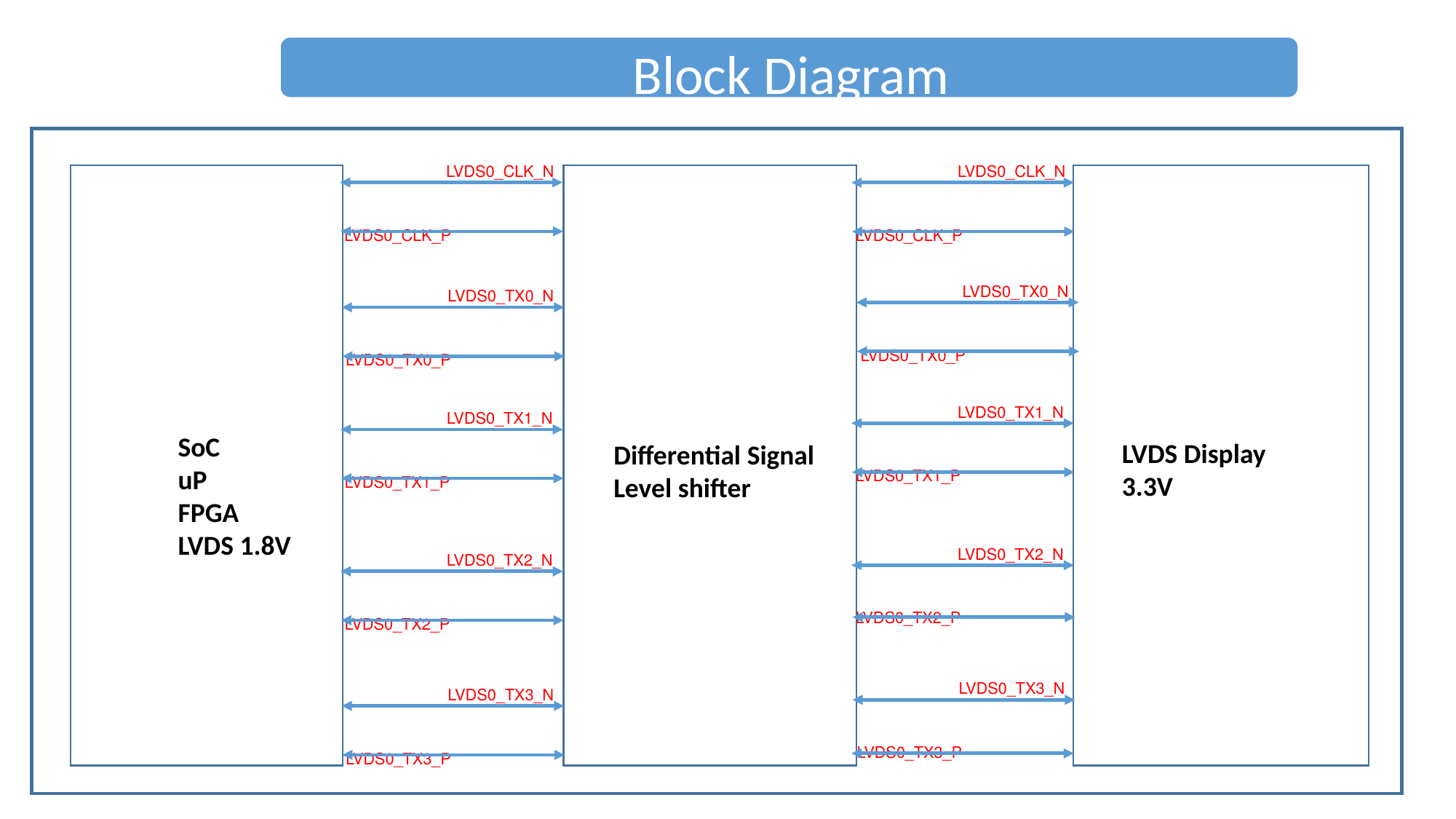

Block Diagram

LVDS0_CLK_N
LVDS0_CLK_N

                                                                                                   	LVDS0_CLK_P

                                                                                                   	LVDS0_CLK_P
LVDS0_TX0_N
LVDS0_TX0_N

                                                                                                   	LVDS0_TX0_P

                                                                                                   	LVDS0_TX0_P
LVDS0_TX1_N
LVDS0_TX1_N

                                                                                                   	LVDS0_TX1_P

                                                                                                   	LVDS0_TX1_P
SoC
uP
FPGA
LVDS 1.8V
LVDS Display
3.3V
Differential Signal Level shifter
LVDS0_TX2_N
LVDS0_TX2_N

                                                                                                   	LVDS0_TX2_P

                                                                                                   	LVDS0_TX2_P
LVDS0_TX3_N
LVDS0_TX3_N

                                                                                                   	LVDS0_TX3_P

                                                                                                   	LVDS0_TX3_P